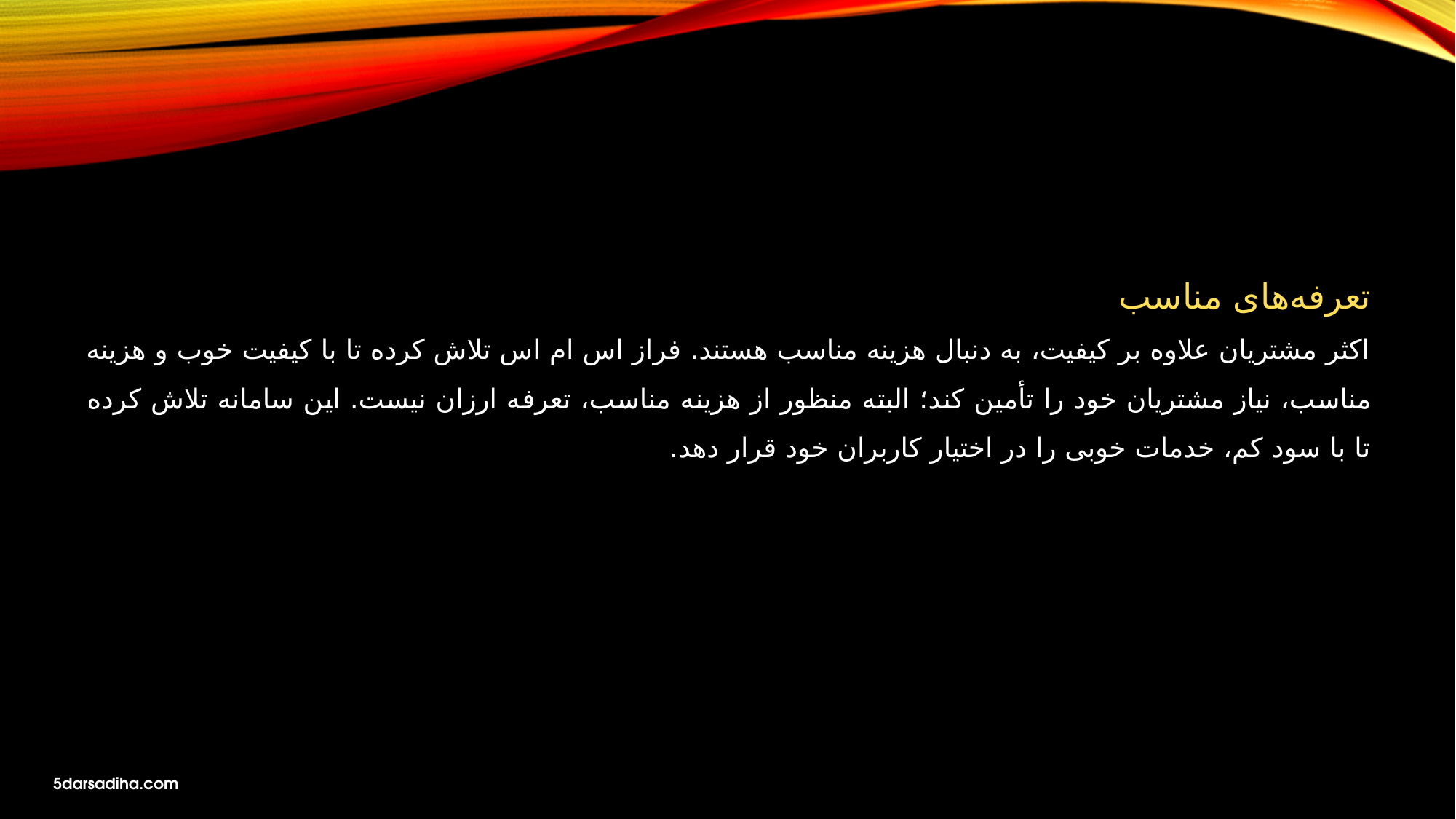

تعرفه‌های مناسب
اکثر مشتریان علاوه بر کیفیت، به دنبال هزینه مناسب هستند. فراز اس ام اس تلاش کرده تا با کیفیت خوب و هزینه مناسب، نیاز مشتریان خود را تأمین کند؛ البته منظور از هزینه مناسب، تعرفه ارزان نیست. این سامانه تلاش کرده تا با سود کم، خدمات خوبی را در اختیار کاربران خود قرار دهد.
5darsadiha.com